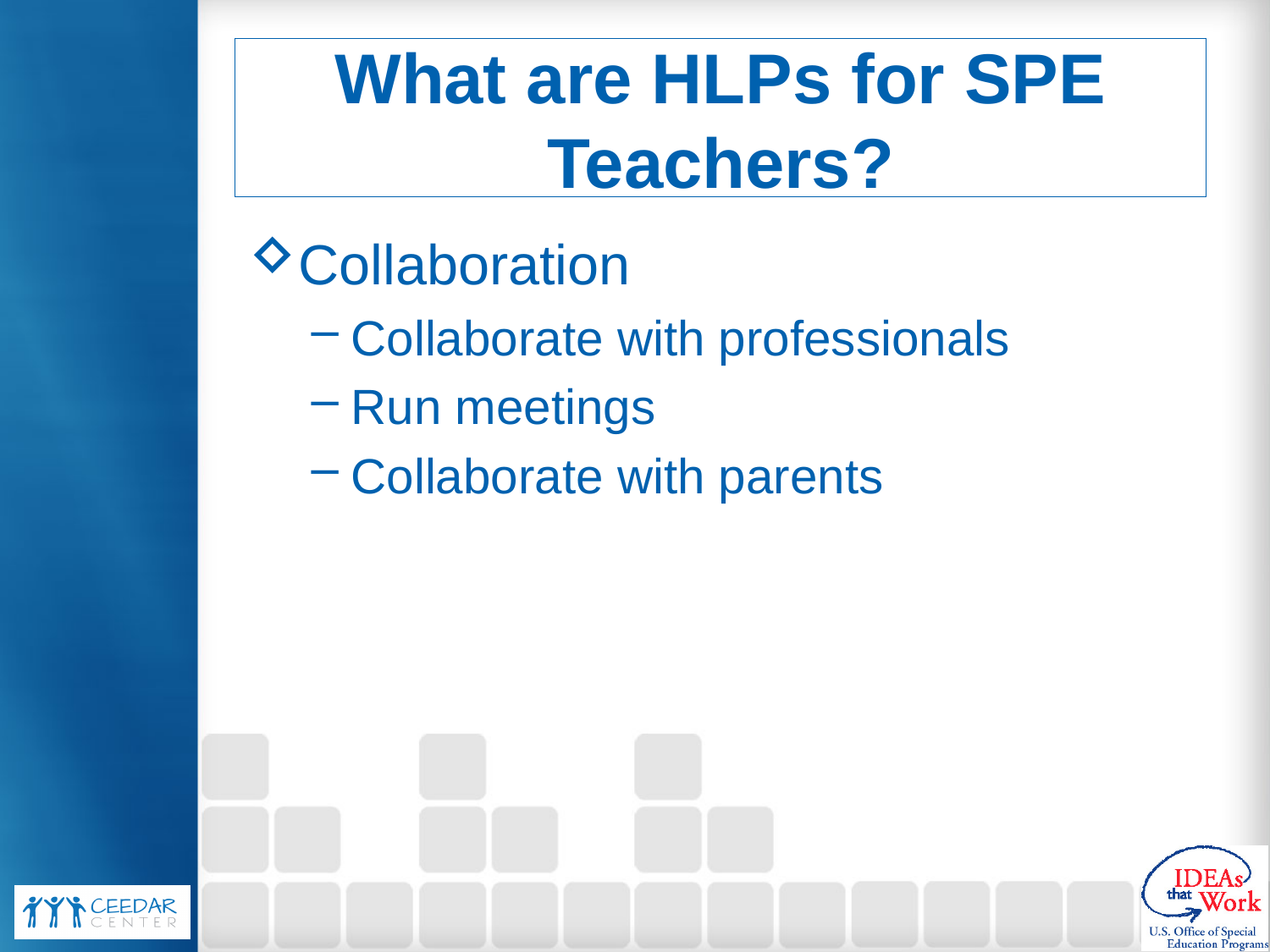

# What are HLPs for SPE Teachers?
Collaboration
Collaborate with professionals
Run meetings
Collaborate with parents